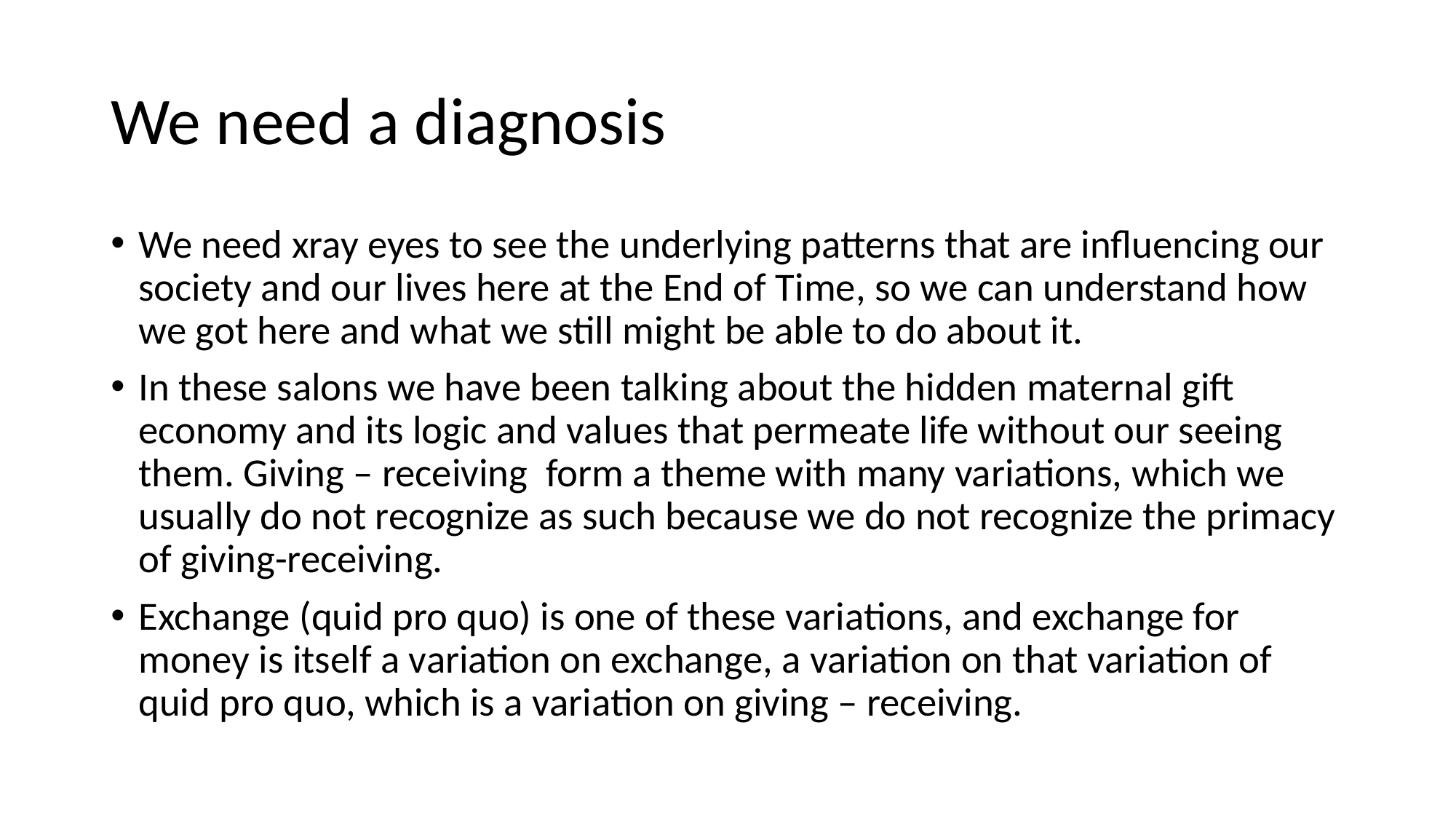

# We need a diagnosis
We need xray eyes to see the underlying patterns that are influencing our society and our lives here at the End of Time, so we can understand how we got here and what we still might be able to do about it.
In these salons we have been talking about the hidden maternal gift economy and its logic and values that permeate life without our seeing them. Giving – receiving  form a theme with many variations, which we usually do not recognize as such because we do not recognize the primacy of giving-receiving.
Exchange (quid pro quo) is one of these variations, and exchange for money is itself a variation on exchange, a variation on that variation of quid pro quo, which is a variation on giving – receiving.